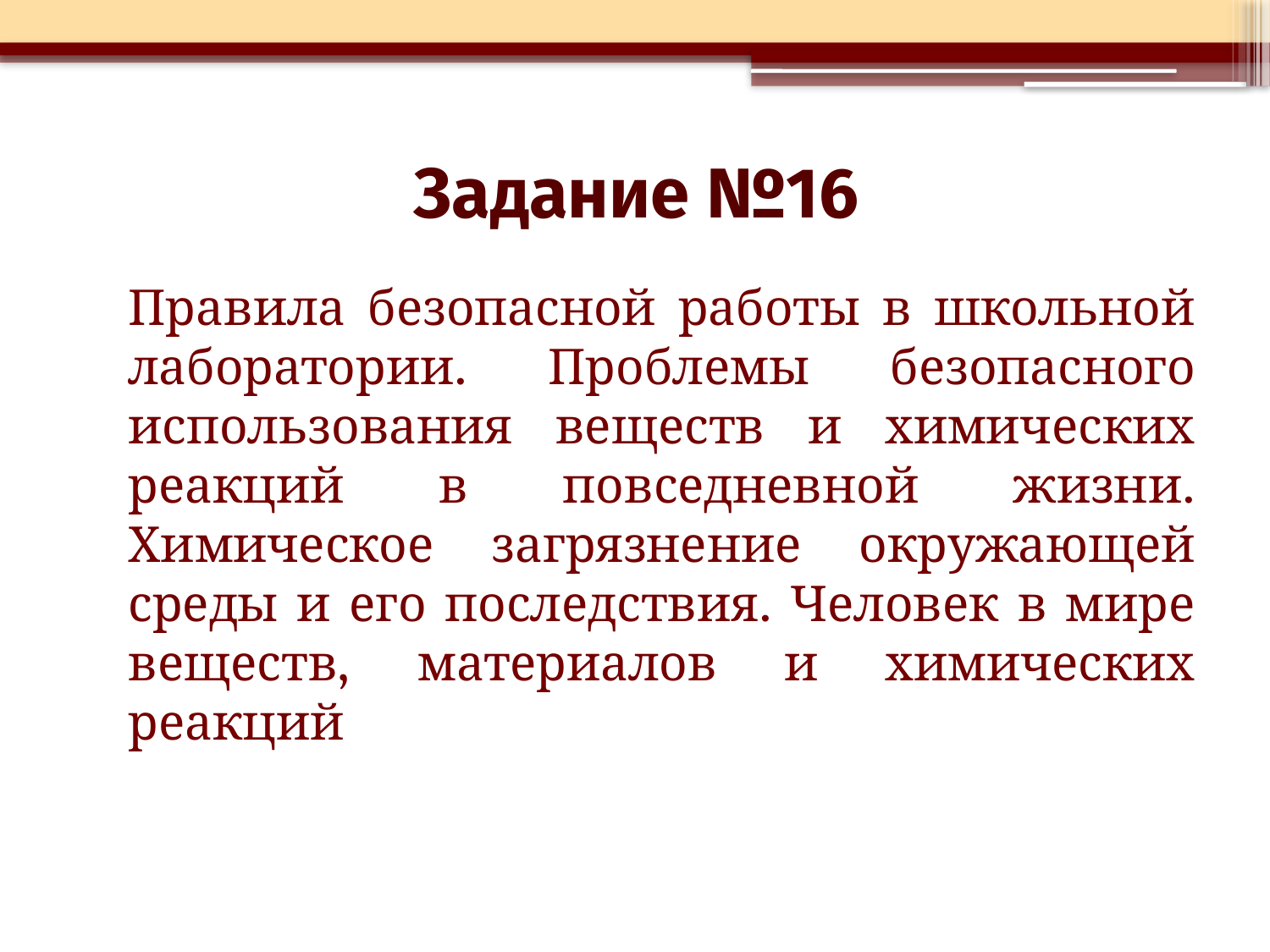

# Задание №16
Правила безопасной работы в школьной лаборатории. Проблемы безопасного использования веществ и химических реакций в повседневной жизни. Химическое загрязнение окружающей среды и его последствия. Человек в мире веществ, материалов и химических реакций